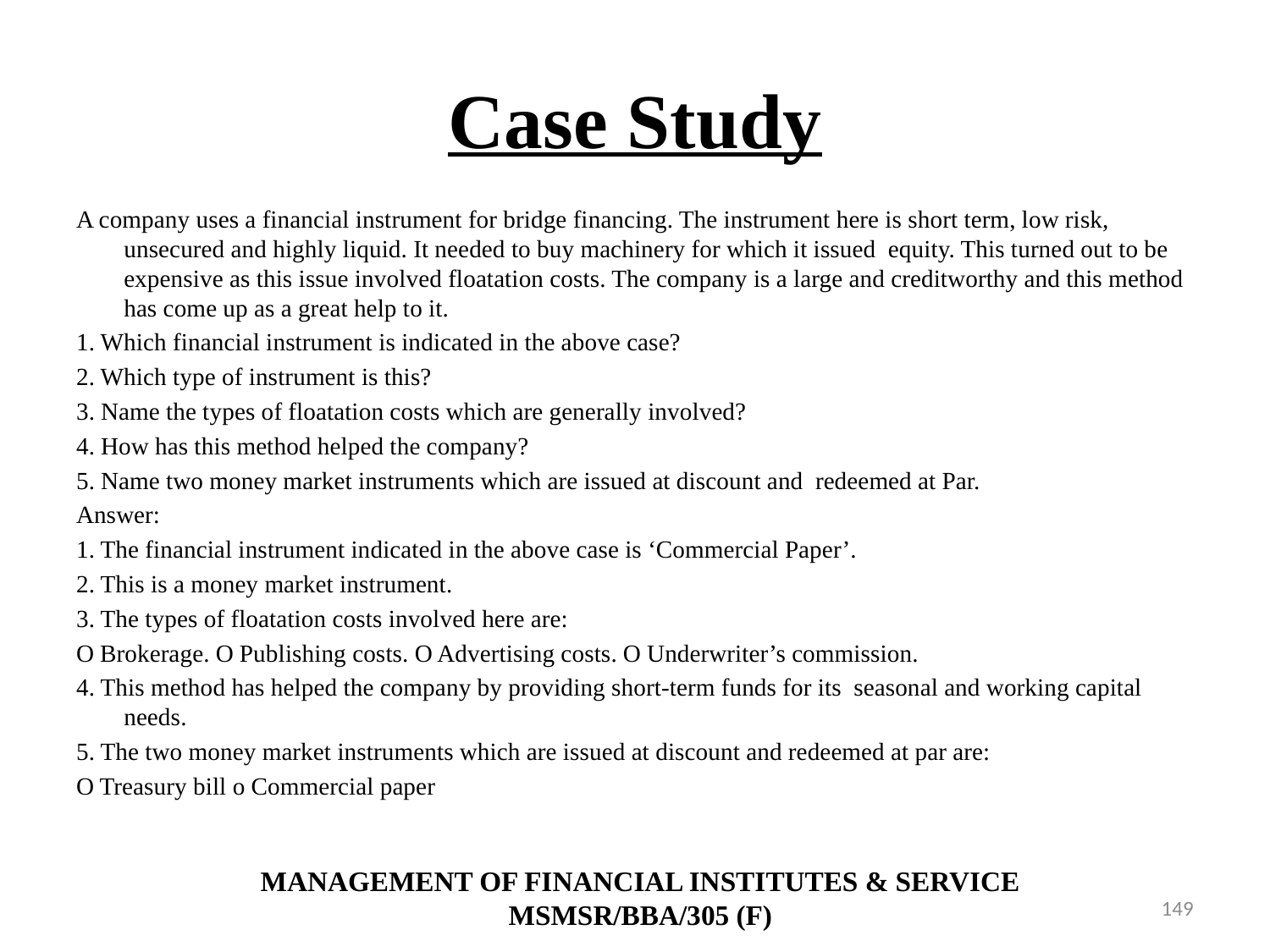

# Case Study
A company uses a financial instrument for bridge financing. The instrument here is short term, low risk, unsecured and highly liquid. It needed to buy machinery for which it issued  equity. This turned out to be expensive as this issue involved floatation costs. The company is a large and creditworthy and this method has come up as a great help to it.
1. Which financial instrument is indicated in the above case?
2. Which type of instrument is this?
3. Name the types of floatation costs which are generally involved?
4. How has this method helped the company?
5. Name two money market instruments which are issued at discount and  redeemed at Par.
Answer:
1. The financial instrument indicated in the above case is ‘Commercial Paper’.
2. This is a money market instrument.
3. The types of floatation costs involved here are:
O Brokerage. O Publishing costs. O Advertising costs. O Underwriter’s commission.
4. This method has helped the company by providing short-term funds for its  seasonal and working capital needs.
5. The two money market instruments which are issued at discount and redeemed at par are:
O Treasury bill o Commercial paper

MANAGEMENT OF FINANCIAL INSTITUTES & SERVICE
MSMSR/BBA/305 (F)
149